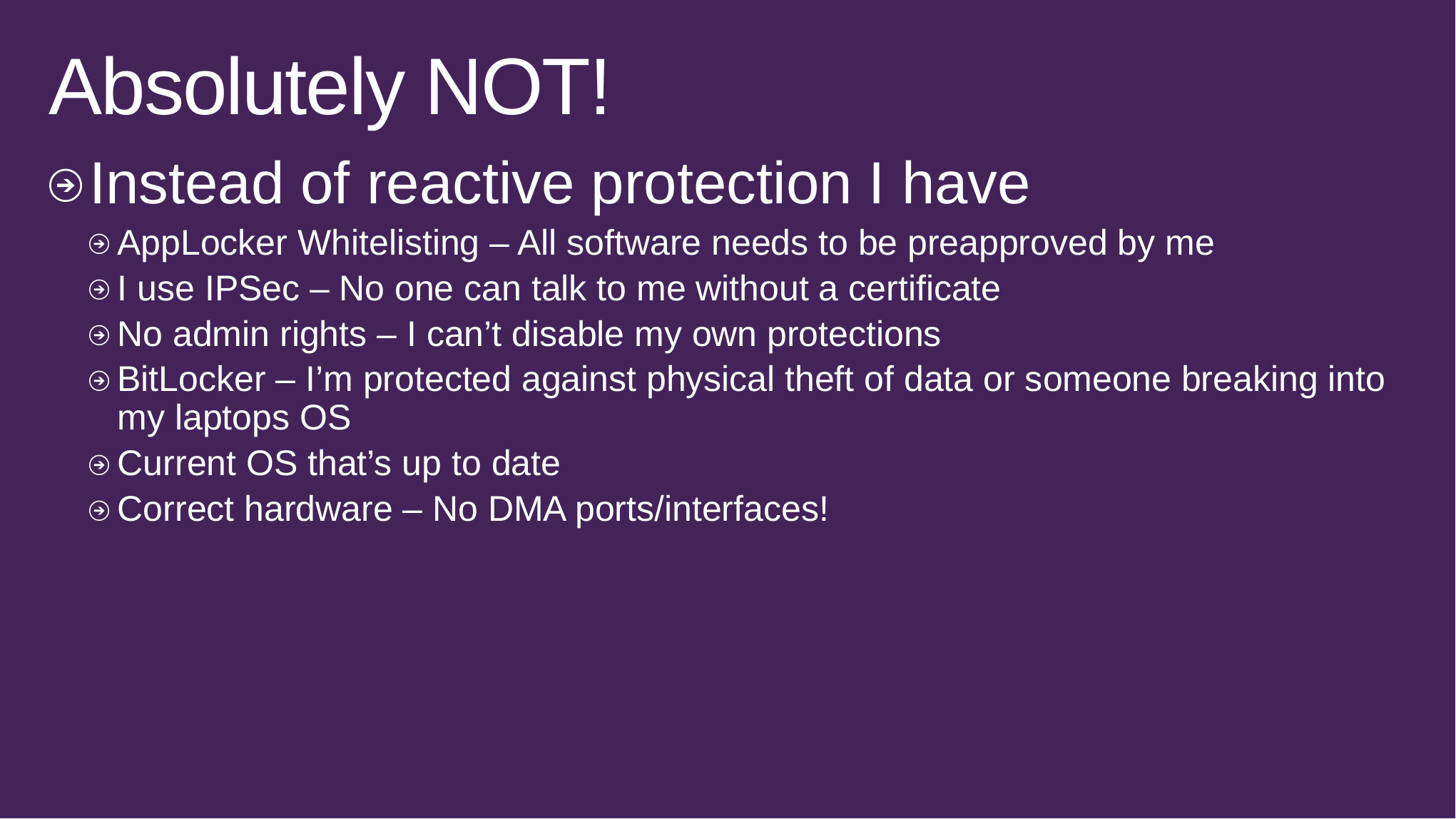

# Absolutely NOT!
Instead of reactive protection I have
AppLocker Whitelisting – All software needs to be preapproved by me
I use IPSec – No one can talk to me without a certificate
No admin rights – I can’t disable my own protections
BitLocker – I’m protected against physical theft of data or someone breaking into my laptops OS
Current OS that’s up to date
Correct hardware – No DMA ports/interfaces!